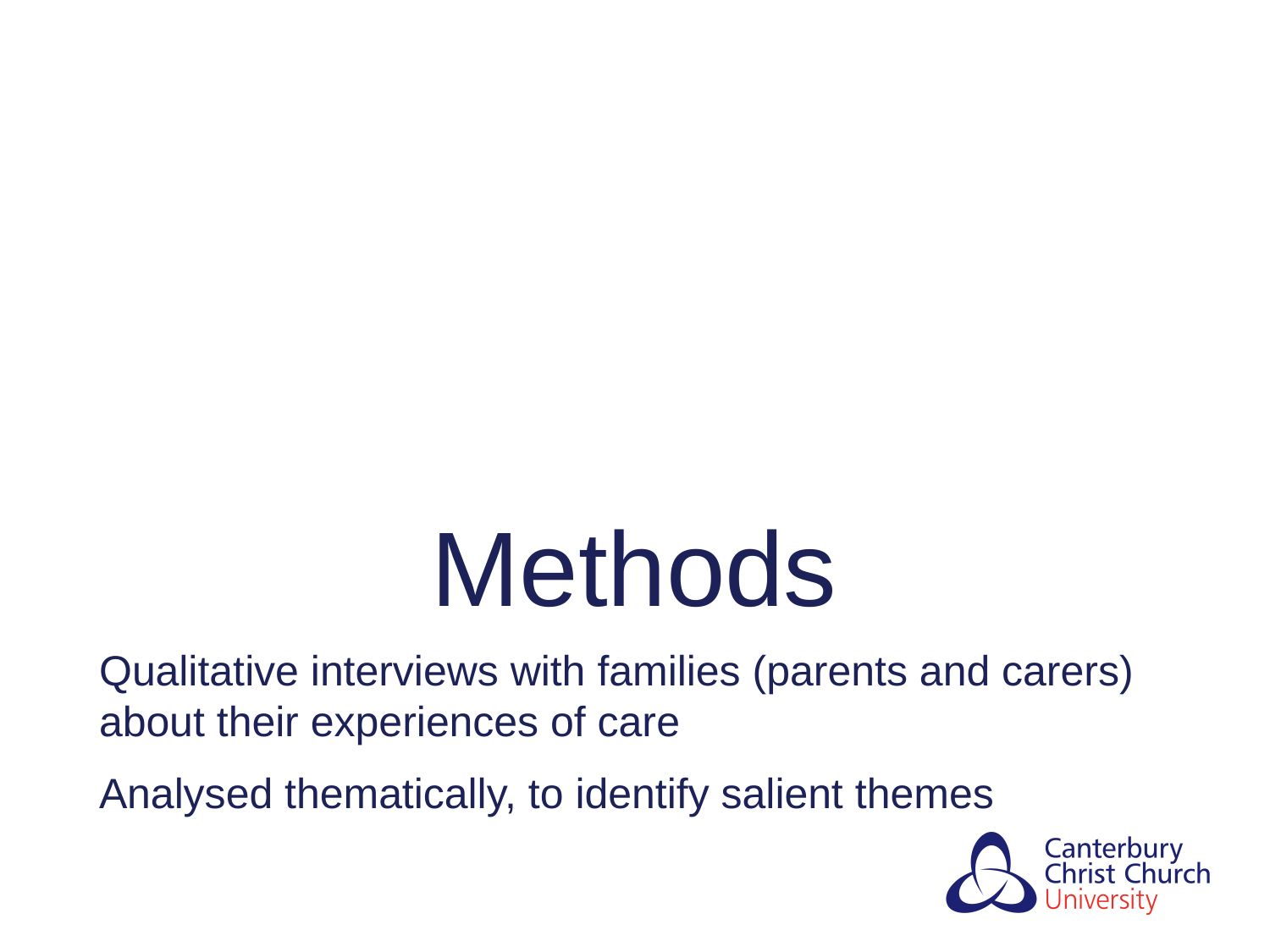

# Methods
Qualitative interviews with families (parents and carers) about their experiences of care
Analysed thematically, to identify salient themes